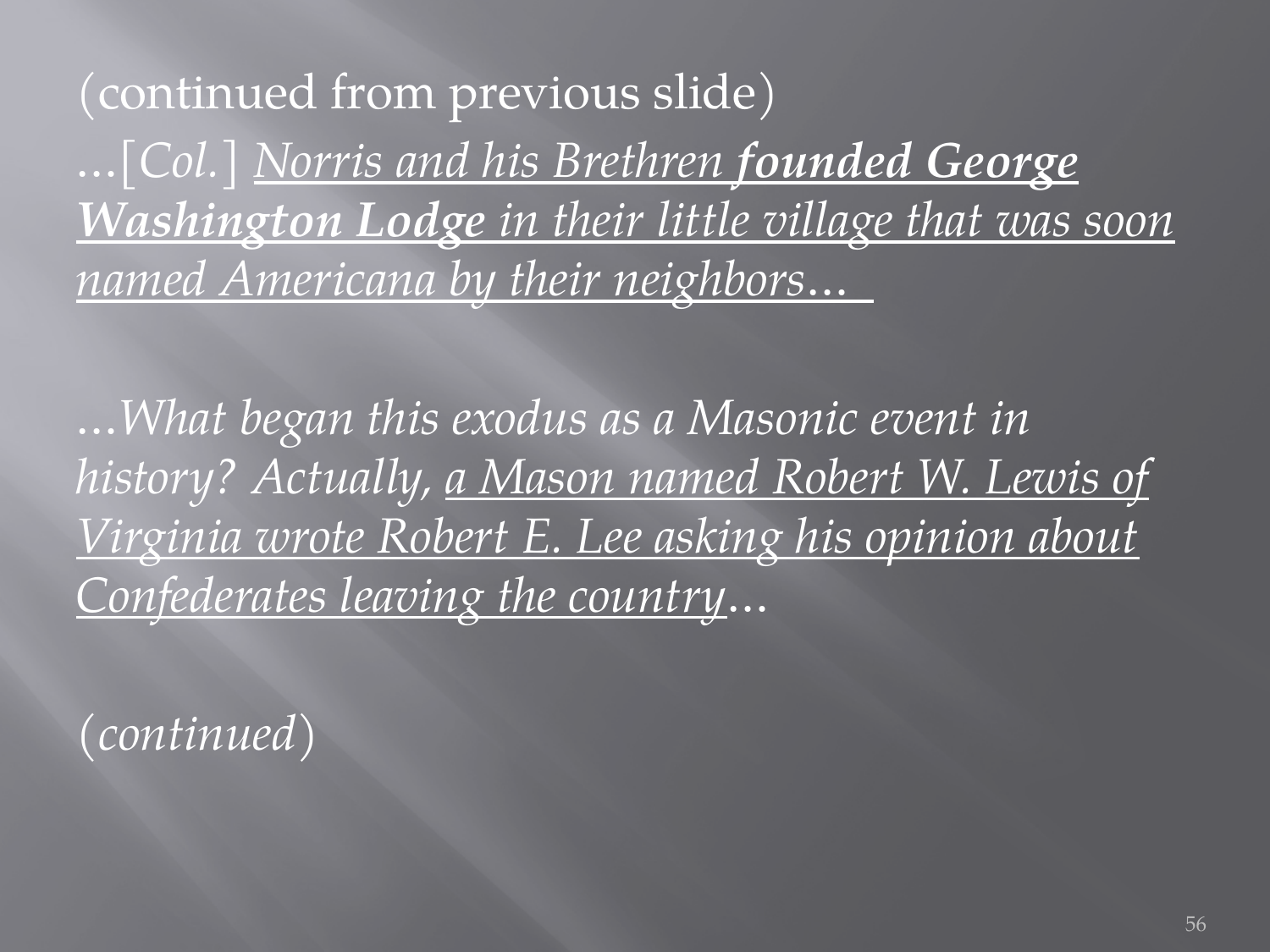

(continued from previous slide)
…[Col.] Norris and his Brethren founded George Washington Lodge in their little village that was soon named Americana by their neighbors…

…What began this exodus as a Masonic event in history? Actually, a Mason named Robert W. Lewis of Virginia wrote Robert E. Lee asking his opinion about Confederates leaving the country…

(continued)

56